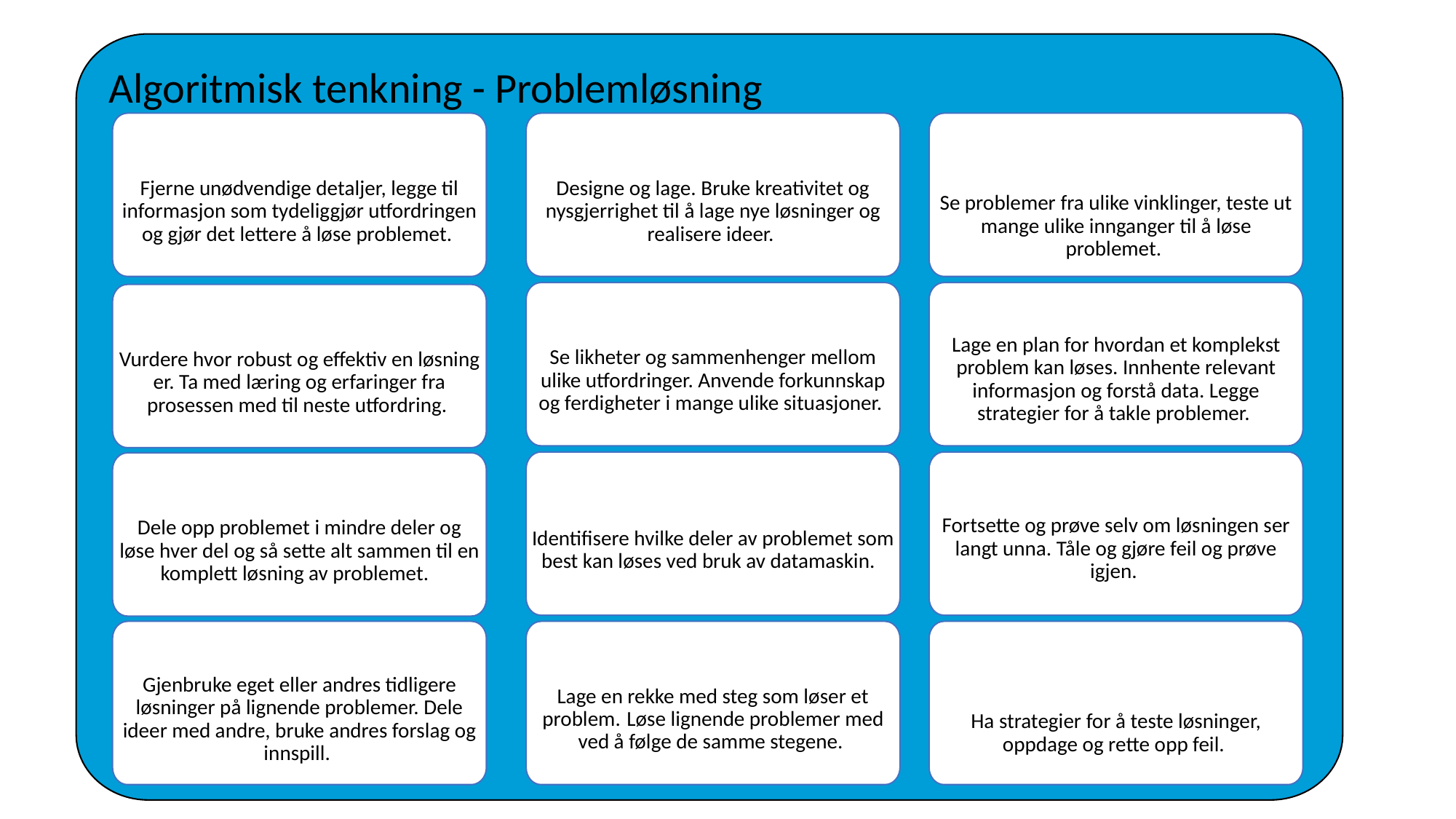

Algoritmisk tenkning - Problemløsning

Fjerne unødvendige detaljer, legge til informasjon som tydeliggjør utfordringen og gjør det lettere å løse problemet.

Designe og lage. Bruke kreativitet og nysgjerrighet til å lage nye løsninger og realisere ideer.

Se problemer fra ulike vinklinger, teste ut mange ulike innganger til å løse problemet.

Se likheter og sammenhenger mellom ulike utfordringer. Anvende forkunnskap og ferdigheter i mange ulike situasjoner.

Lage en plan for hvordan et komplekst problem kan løses. Innhente relevant informasjon og forstå data. Legge strategier for å takle problemer.

Vurdere hvor robust og effektiv en løsning er. Ta med læring og erfaringer fra prosessen med til neste utfordring.

Identifisere hvilke deler av problemet som best kan løses ved bruk av datamaskin.

Fortsette og prøve selv om løsningen ser langt unna. Tåle og gjøre feil og prøve igjen.

Dele opp problemet i mindre deler og løse hver del og så sette alt sammen til en komplett løsning av problemet.

Gjenbruke eget eller andres tidligere løsninger på lignende problemer. Dele ideer med andre, bruke andres forslag og innspill.

Lage en rekke med steg som løser et problem. Løse lignende problemer med ved å følge de samme stegene.

Ha strategier for å teste løsninger, oppdage og rette opp feil.